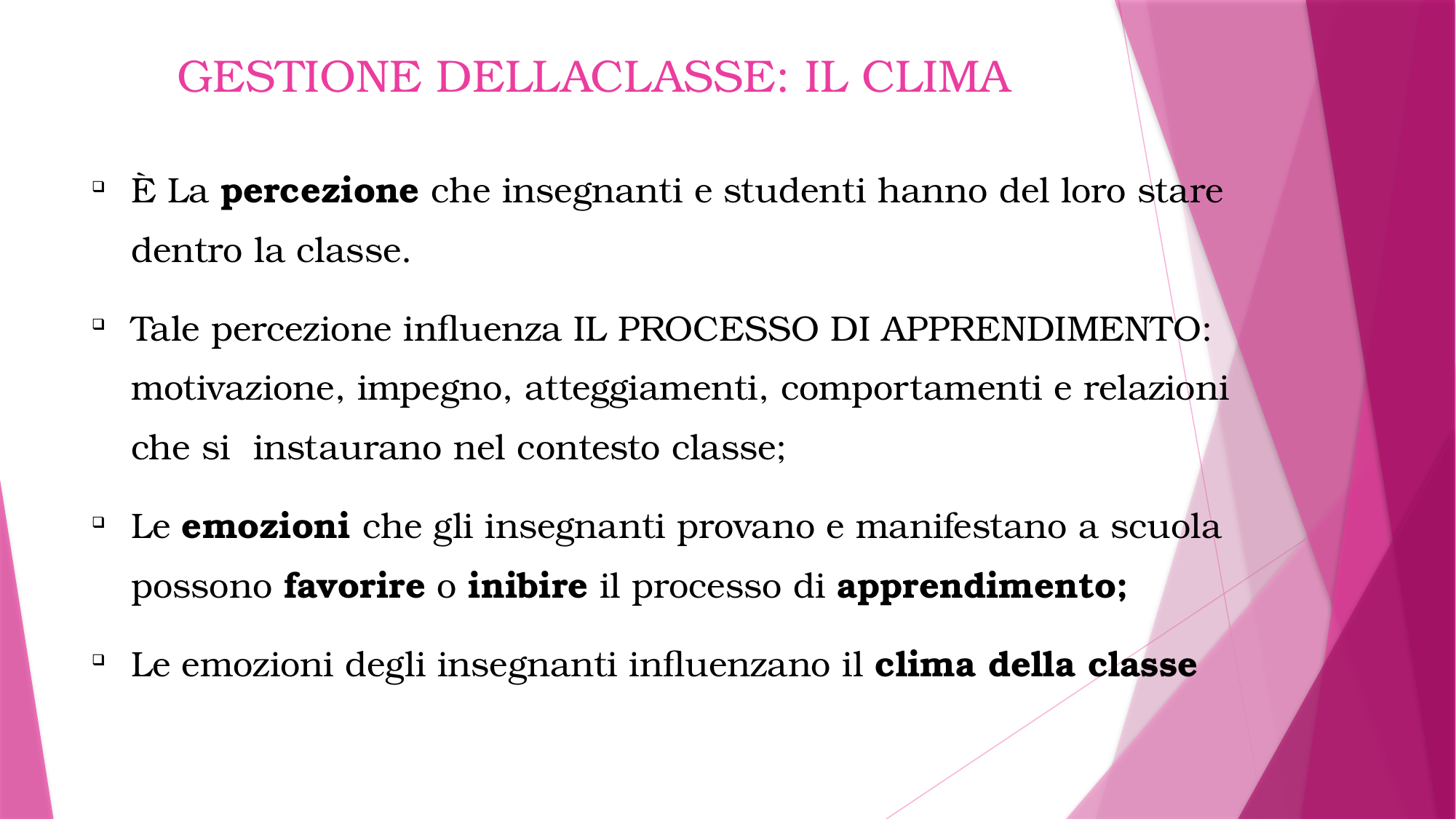

# GESTIONE DELLACLASSE: IL CLIMA
È La percezione che insegnanti e studenti hanno del loro stare dentro la classe.
Tale percezione influenza IL PROCESSO DI APPRENDIMENTO: motivazione, impegno, atteggiamenti, comportamenti e relazioni che si  instaurano nel contesto classe;
Le emozioni che gli insegnanti provano e manifestano a scuola possono favorire o inibire il processo di apprendimento;
Le emozioni degli insegnanti influenzano il clima della classe